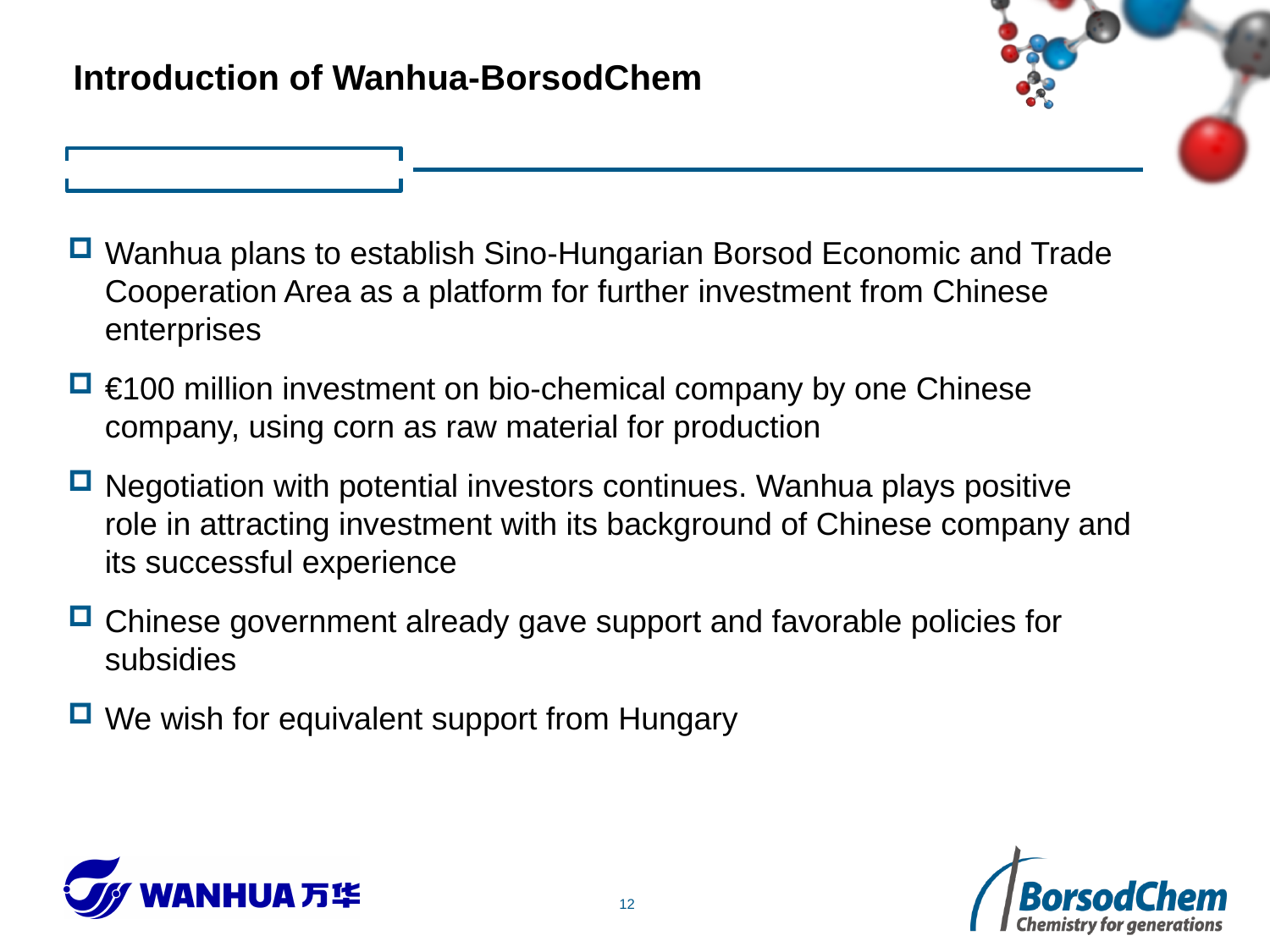

Introduction of Wanhua-BorsodChem

Wanhua plans to establish Sino-Hungarian Borsod Economic and Trade Cooperation Area as a platform for further investment from Chinese enterprises
€100 million investment on bio-chemical company by one Chinese company, using corn as raw material for production
Negotiation with potential investors continues. Wanhua plays positive role in attracting investment with its background of Chinese company and its successful experience
Chinese government already gave support and favorable policies for subsidies
We wish for equivalent support from Hungary